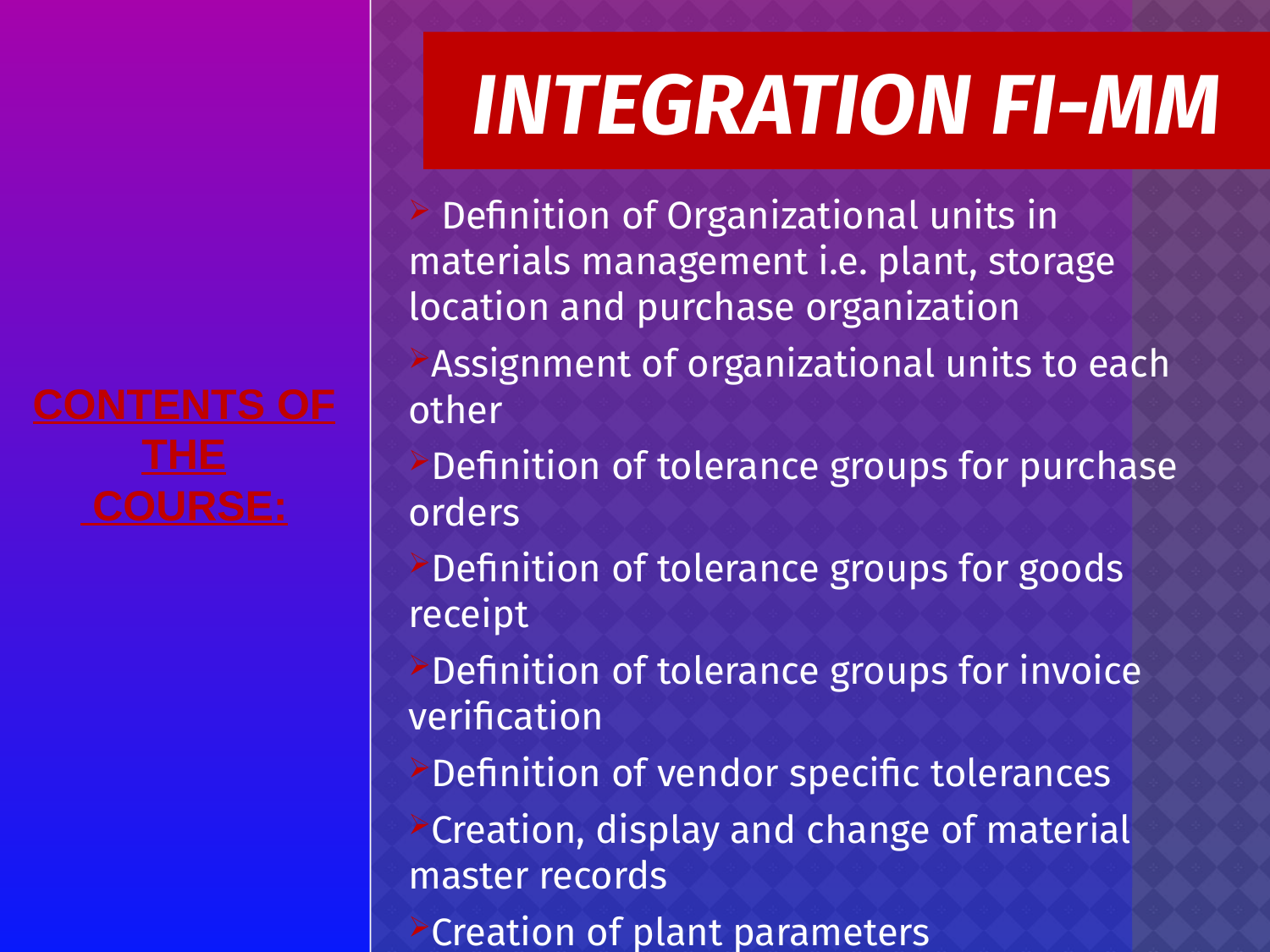

# INTEGRATION FI-MM
 Definition of Organizational units in materials management i.e. plant, storage location and purchase organization
Assignment of organizational units to each other
Definition of tolerance groups for purchase orders
Definition of tolerance groups for goods receipt
Definition of tolerance groups for invoice verification
Definition of vendor specific tolerances
Creation, display and change of material master records
Creation of plant parameters

CONTENTS OF THE
 COURSE: